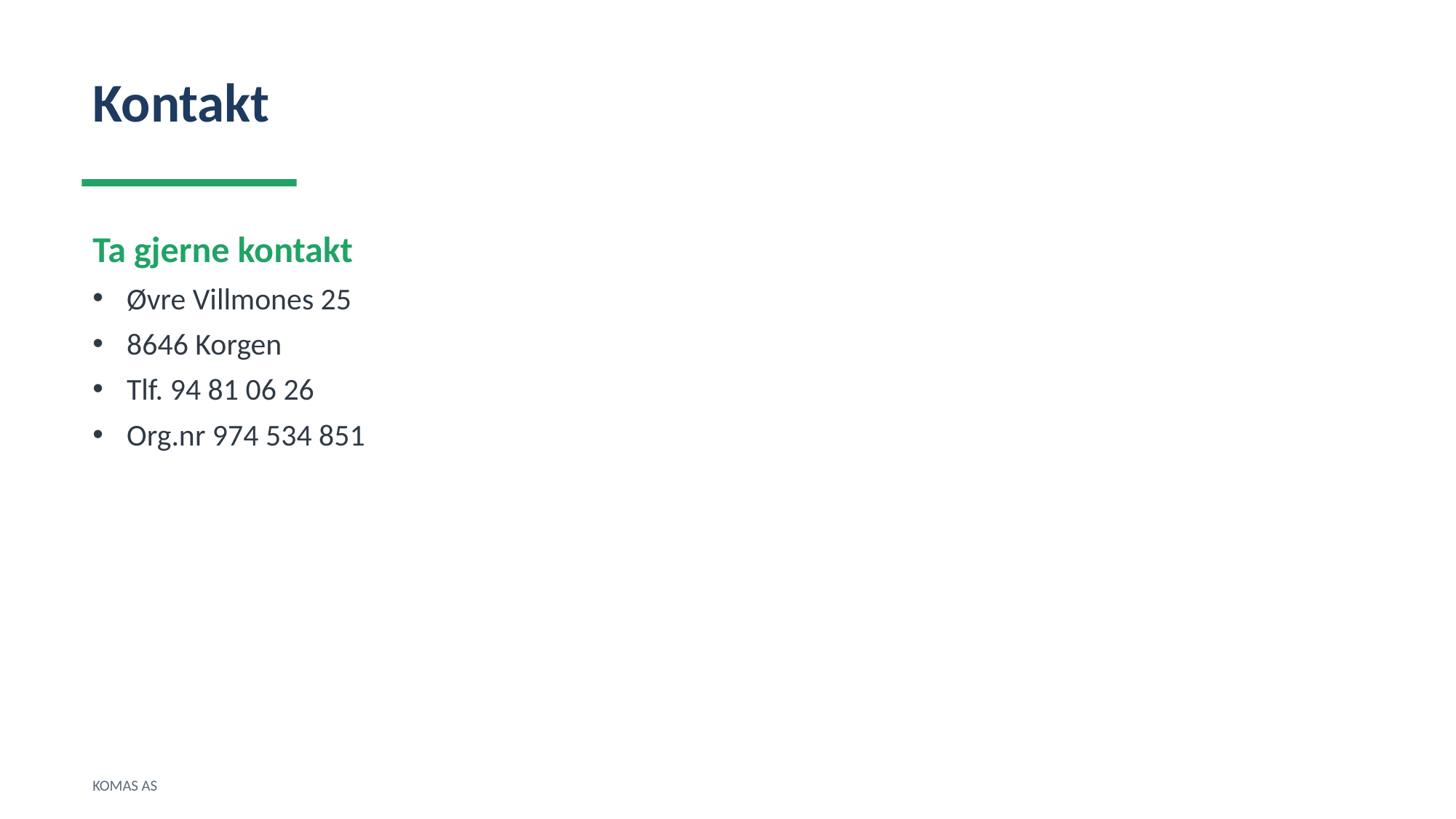

Kontakt

Ta gjerne kontakt
Øvre Villmones 25
8646 Korgen
Tlf. 94 81 06 26
Org.nr 974 534 851
KOMAS AS